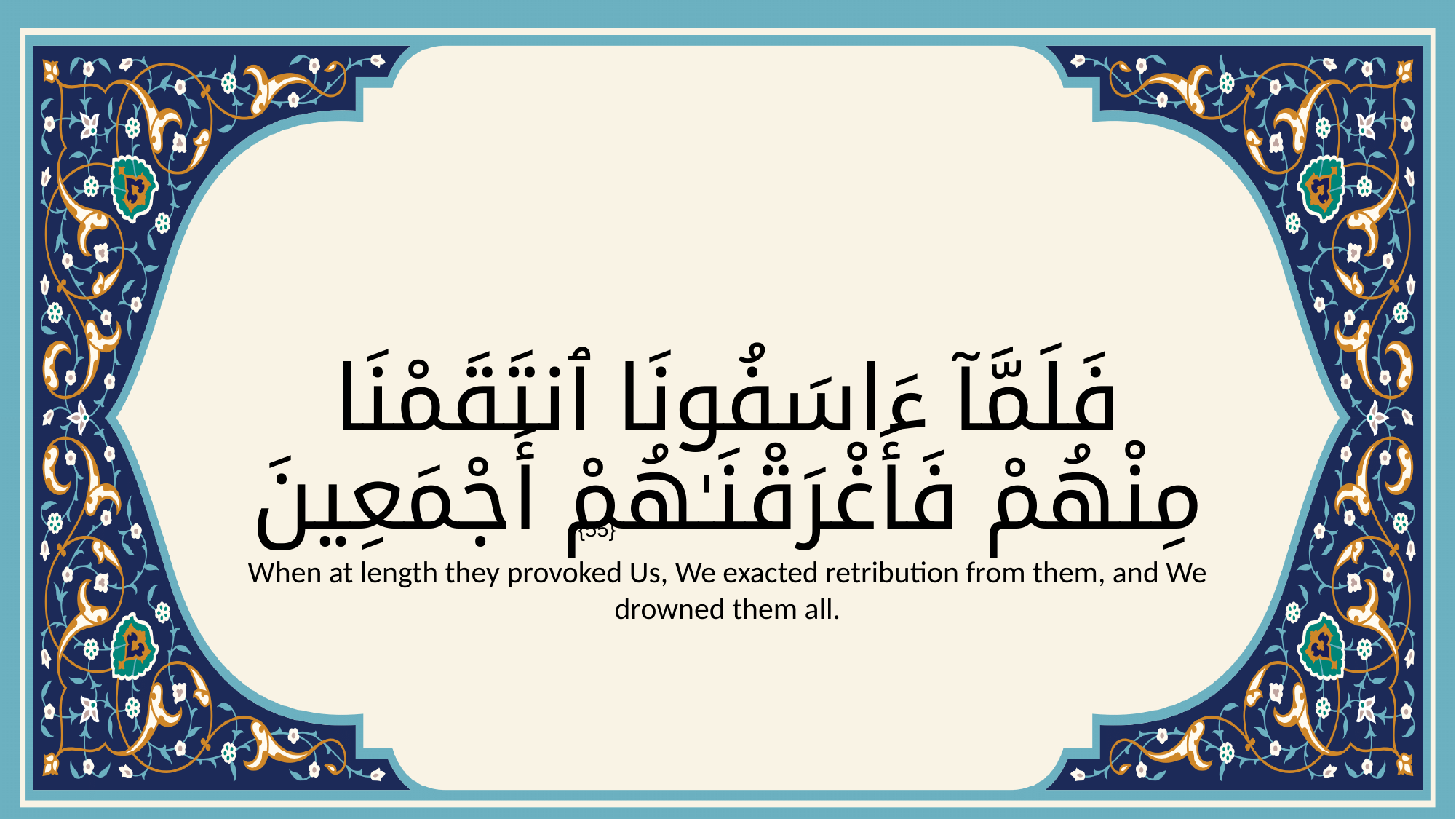

# فَلَمَّآ ءَاسَفُونَا ٱنتَقَمْنَا مِنْهُمْ فَأَغْرَقْنَـٰهُمْ أَجْمَعِينَ
{55}
When at length they provoked Us, We exacted retribution from them, and We drowned them all.